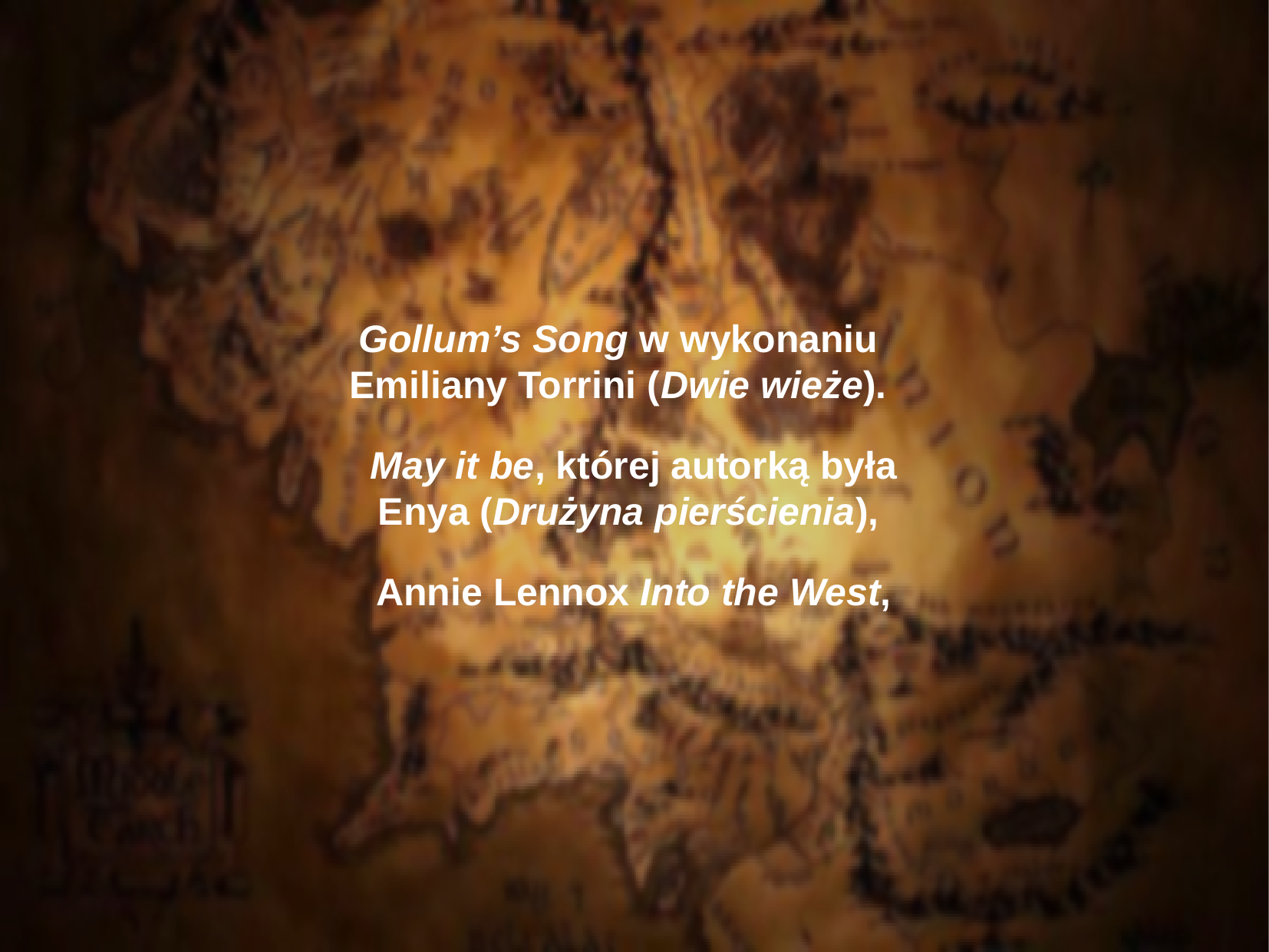

Gollum’s Song w wykonaniu Emiliany Torrini (Dwie wieże).
May it be, której autorką była Enya (Drużyna pierścienia),
Annie Lennox Into the West,